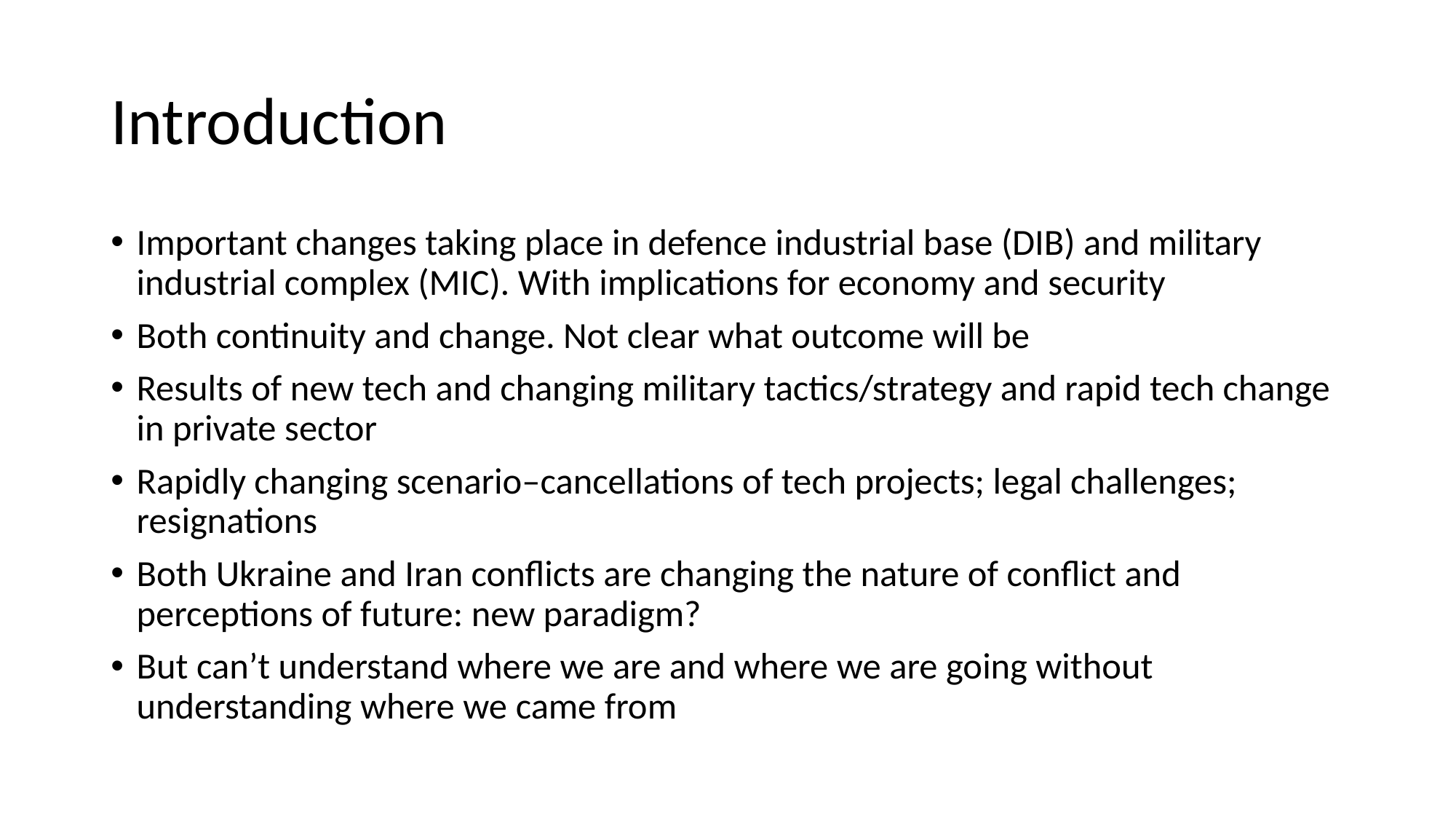

# Introduction
Important changes taking place in defence industrial base (DIB) and military industrial complex (MIC). With implications for economy and security
Both continuity and change. Not clear what outcome will be
Results of new tech and changing military tactics/strategy and rapid tech change in private sector
Rapidly changing scenario–cancellations of tech projects; legal challenges; resignations
Both Ukraine and Iran conflicts are changing the nature of conflict and perceptions of future: new paradigm?
But can’t understand where we are and where we are going without understanding where we came from